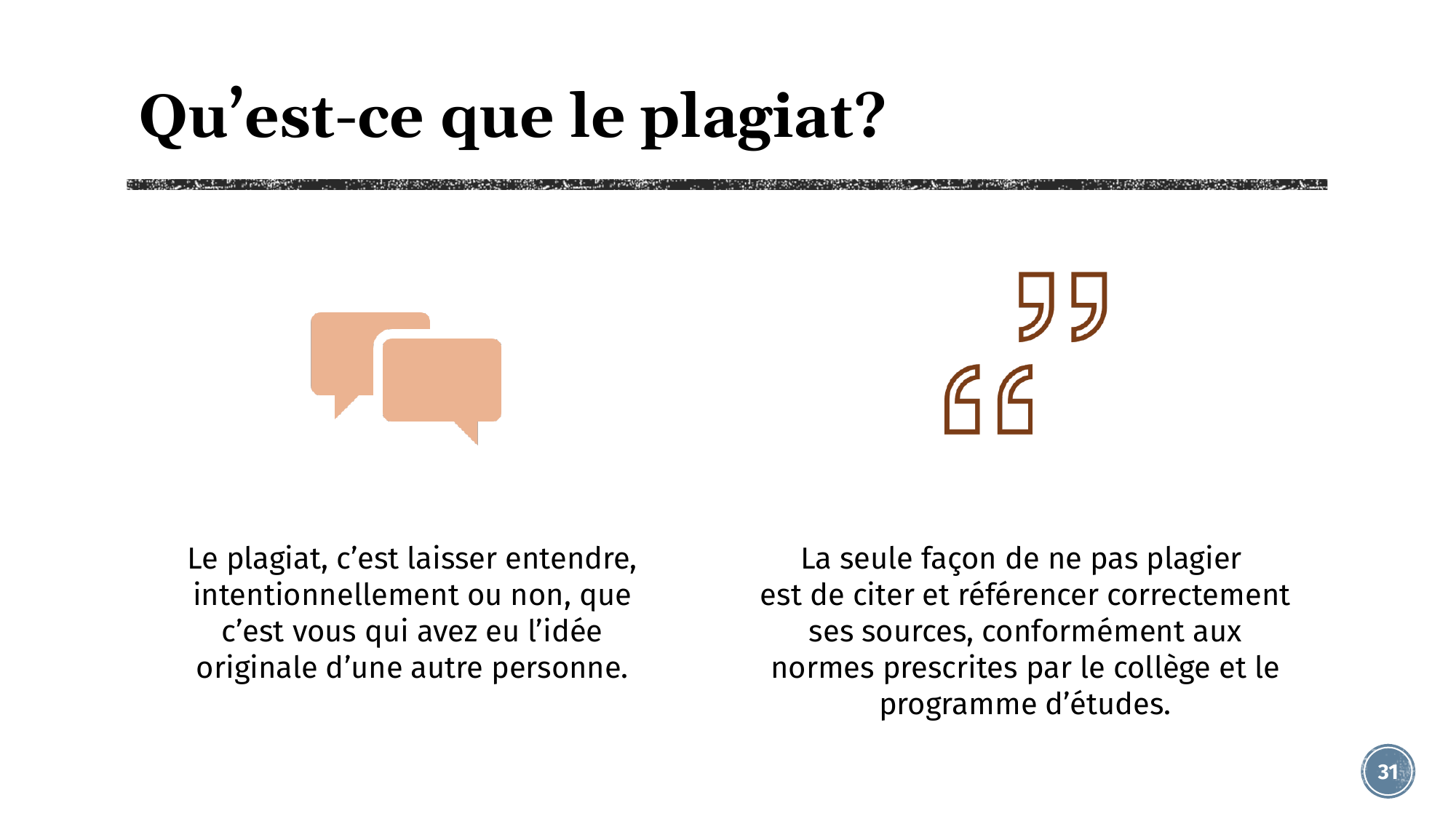

# Qu’est-ce que le plagiat?
Le plagiat, c’est laisser entendre, intentionnellement ou non, que c’est vous qui avez eu l’idée originale d’une autre personne.
La seule façon de ne pas plagier
est de citer et référencer correctement ses sources, conformément aux normes prescrites par le collège et le programme d’études.​
31